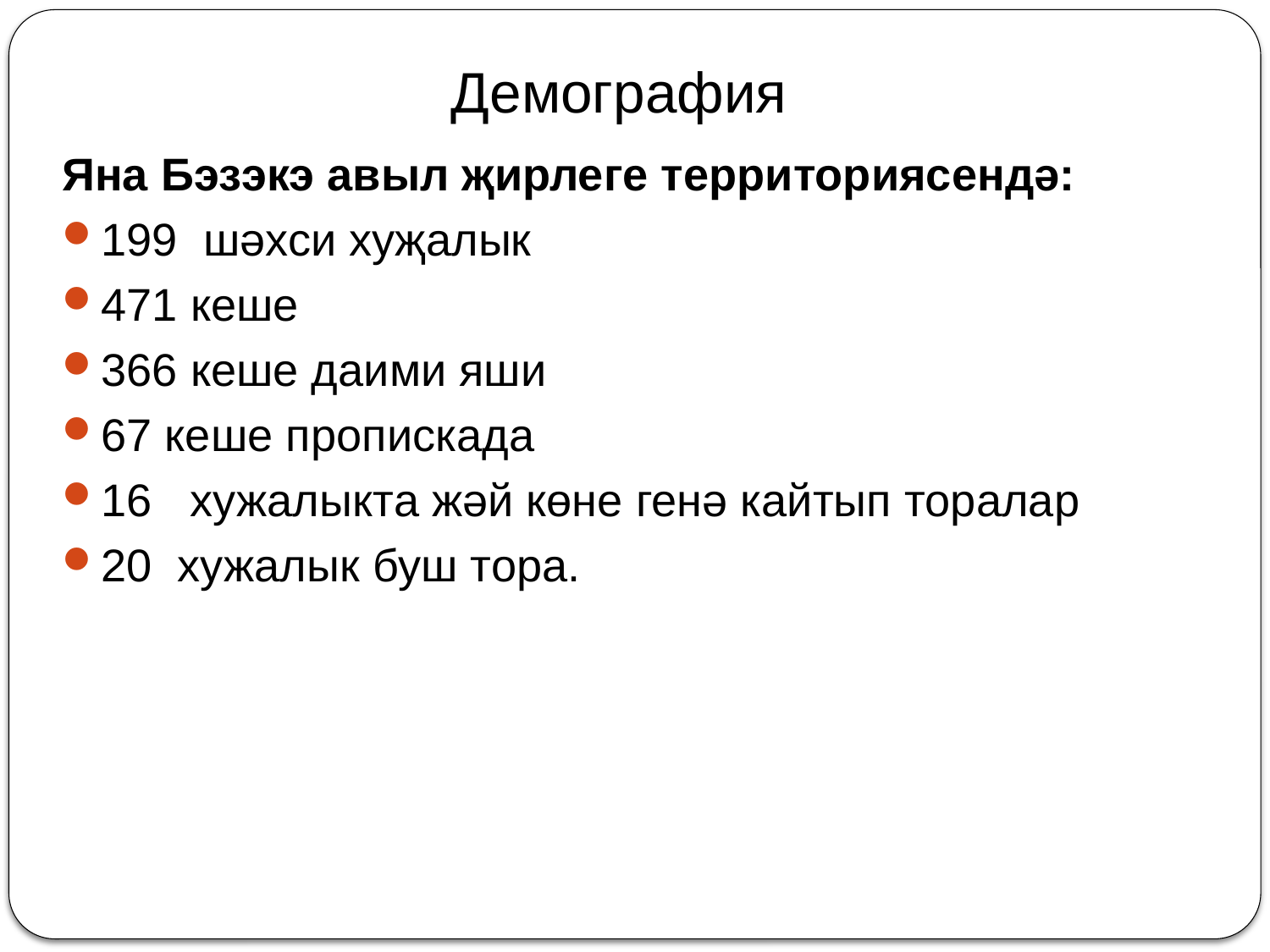

# Демография
Яна Бэзэкэ авыл җирлеге территориясендә:
199  шәхси хуҗалык
471 кеше
366 кеше даими яши
67 кеше пропискада
16   хужалыкта жәй көне генә кайтып торалар
20  хужалык буш тора.